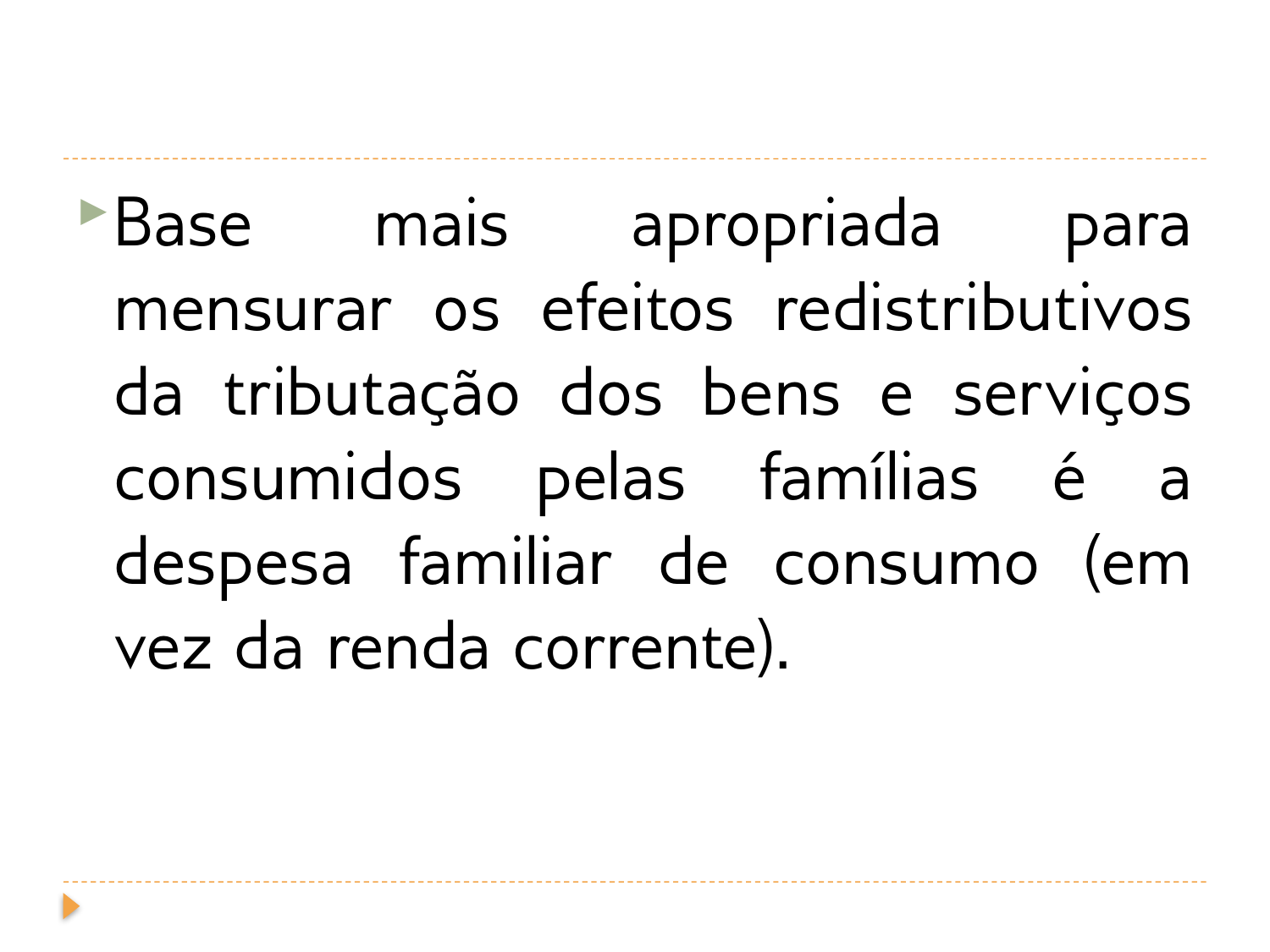

#
Base mais apropriada para mensurar os efeitos redistributivos da tributação dos bens e serviços consumidos pelas famílias é a despesa familiar de consumo (em vez da renda corrente).